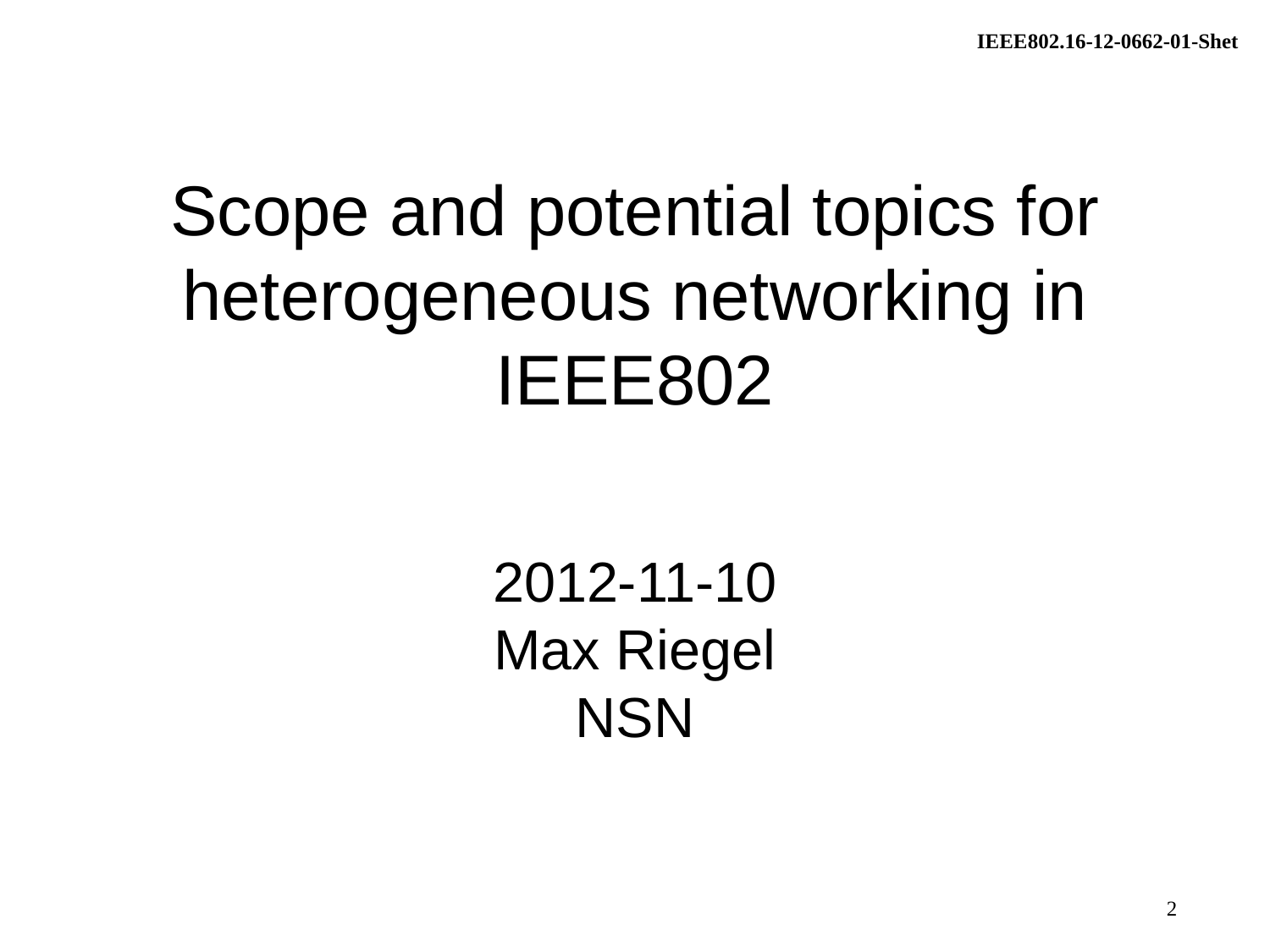

# Scope and potential topics for heterogeneous networking in IEEE802
2012-11-10
Max Riegel
NSN